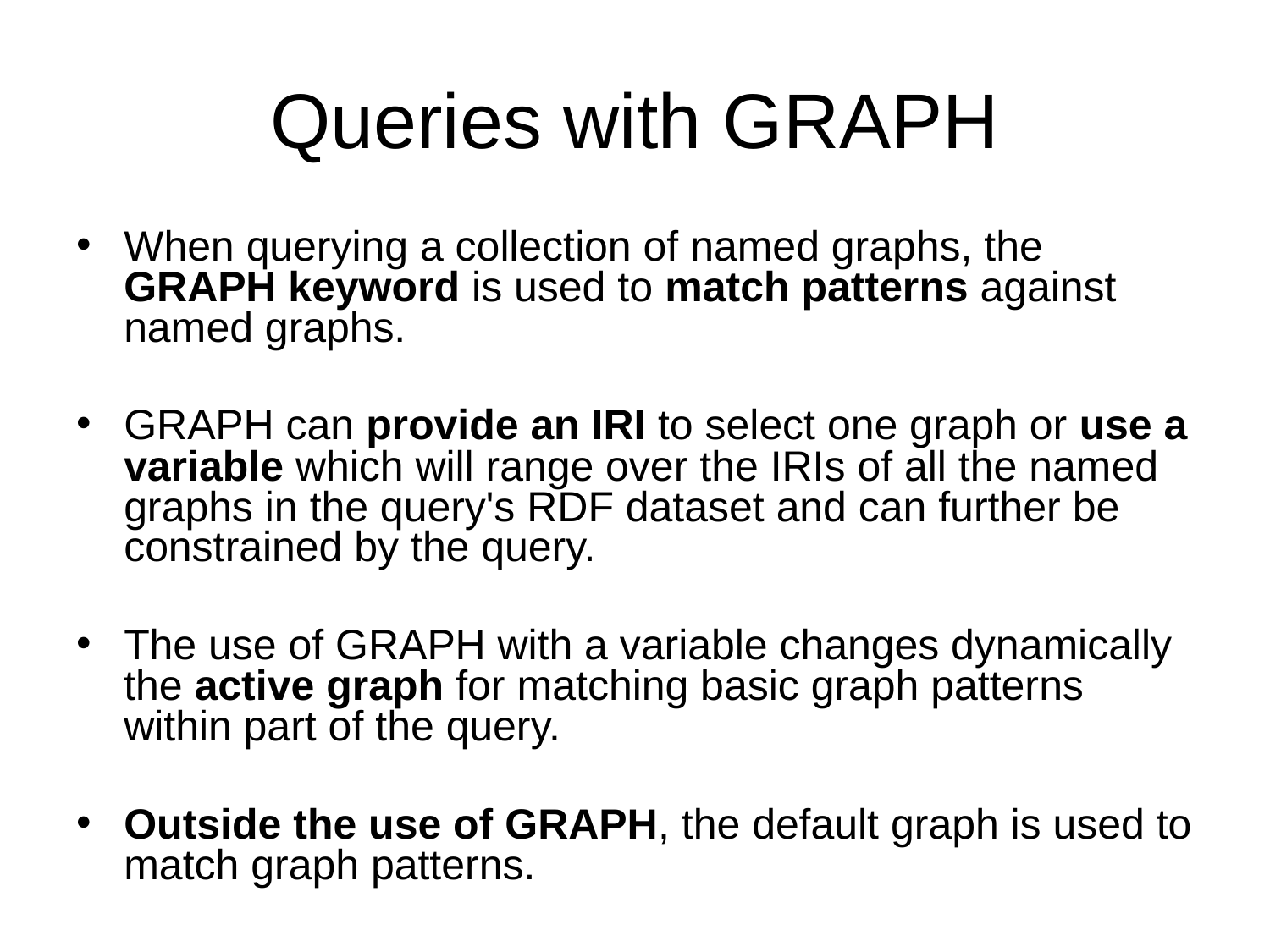

# Queries with GRAPH
When querying a collection of named graphs, the GRAPH keyword is used to match patterns against named graphs.

GRAPH can provide an IRI to select one graph or use a variable which will range over the IRIs of all the named graphs in the query's RDF dataset and can further be constrained by the query.

The use of GRAPH with a variable changes dynamically the active graph for matching basic graph patterns within part of the query.

Outside the use of GRAPH, the default graph is used to match graph patterns.